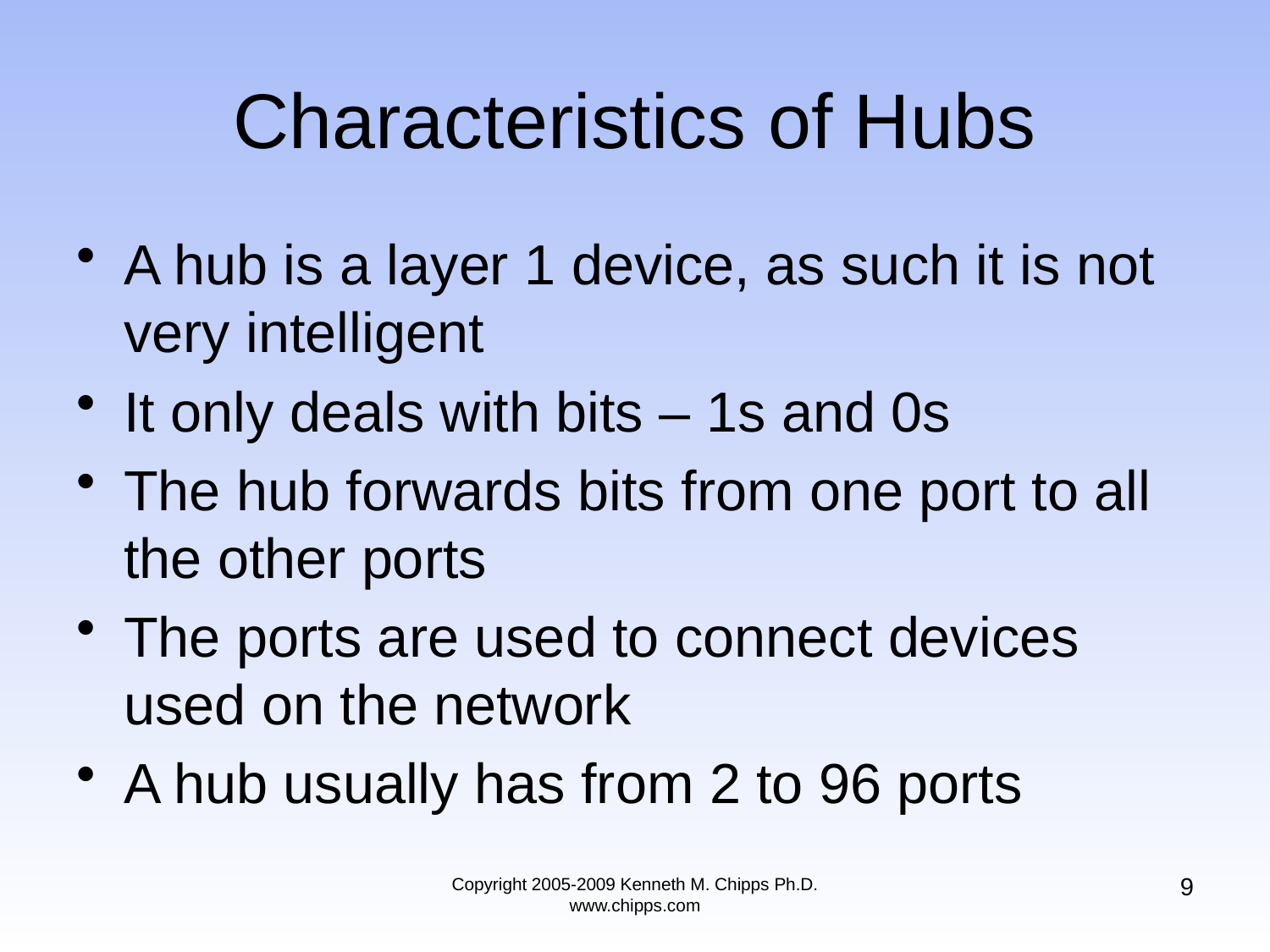

# Characteristics of Hubs
A hub is a layer 1 device, as such it is not very intelligent
It only deals with bits – 1s and 0s
The hub forwards bits from one port to all the other ports
The ports are used to connect devices used on the network
A hub usually has from 2 to 96 ports
9
Copyright 2005-2009 Kenneth M. Chipps Ph.D. www.chipps.com